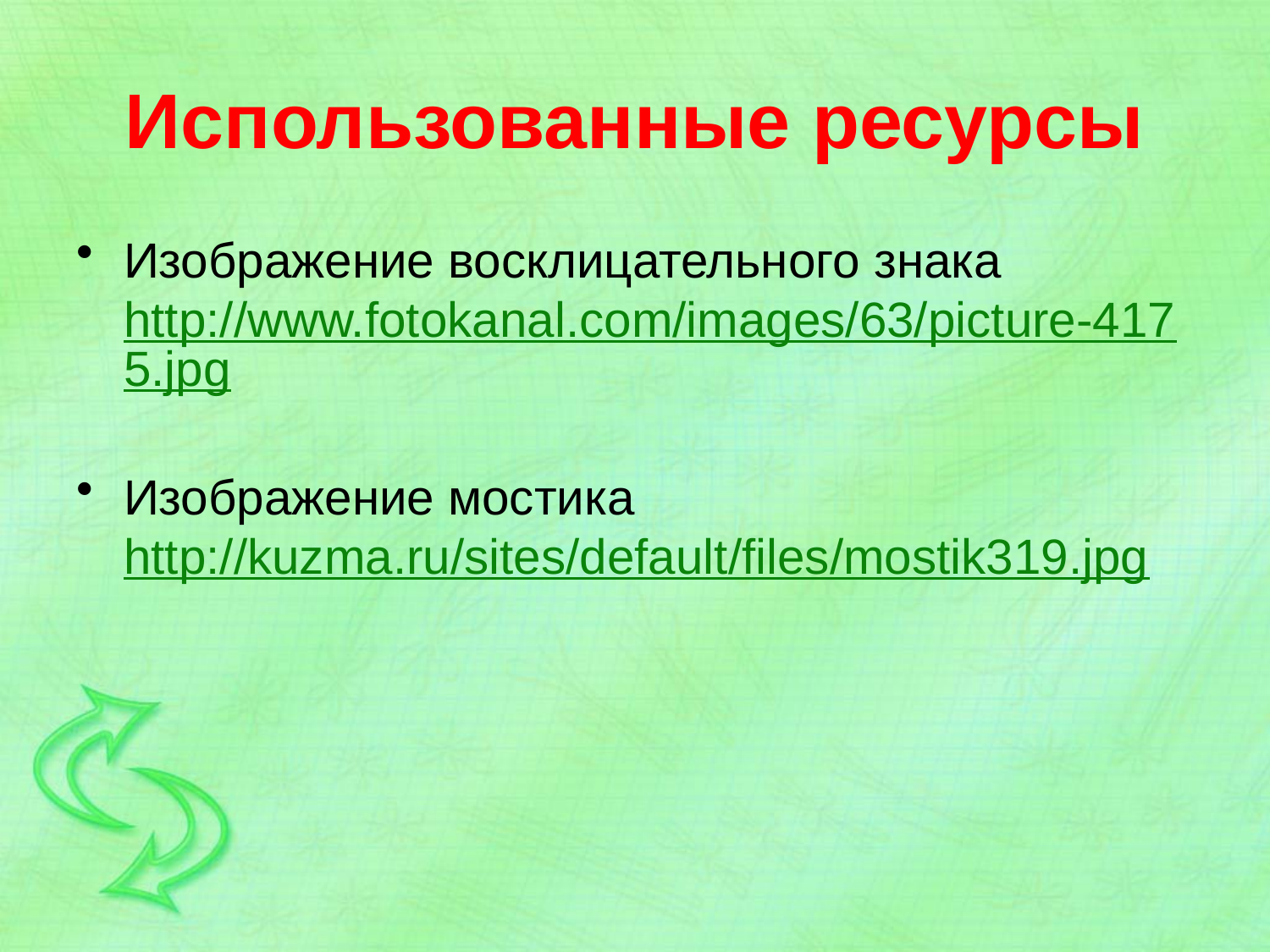

# Использованные ресурсы
Изображение восклицательного знака http://www.fotokanal.com/images/63/picture-4175.jpg
Изображение мостика http://kuzma.ru/sites/default/files/mostik319.jpg